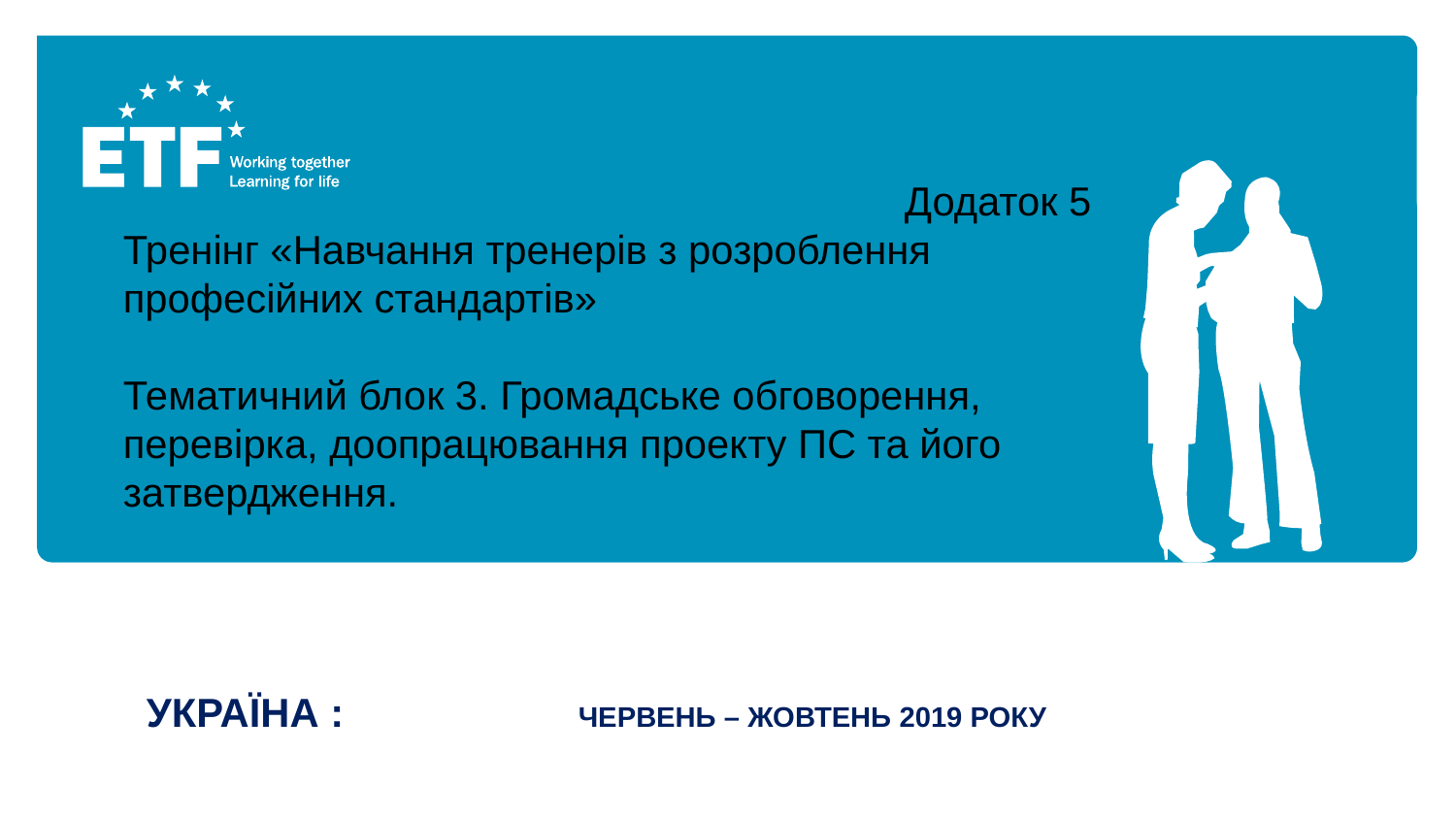

Додаток 5
Тренінг «Навчання тренерів з розроблення професійних стандартів»

Тематичний блок 3. Громадське обговорення, перевірка, доопрацювання проекту ПС та його затвердження.
#

Україна :                     червень – Жовтень 2019 року